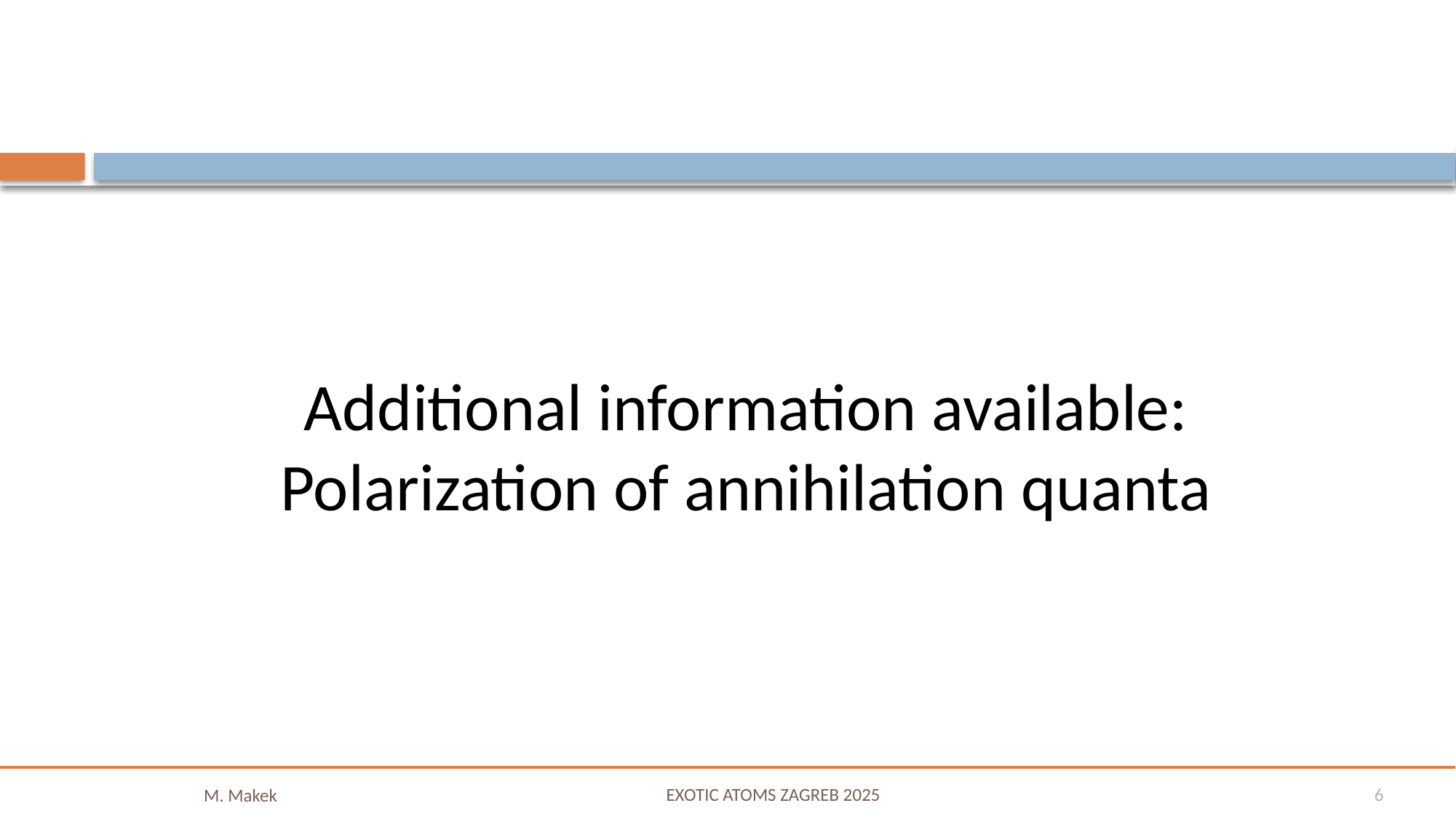

#

Additional information available:
Polarization of annihilation quanta
EXOTIC ATOMS ZAGREB 2025
26-28 April 2023, Split, Croatia
6
M. Makek